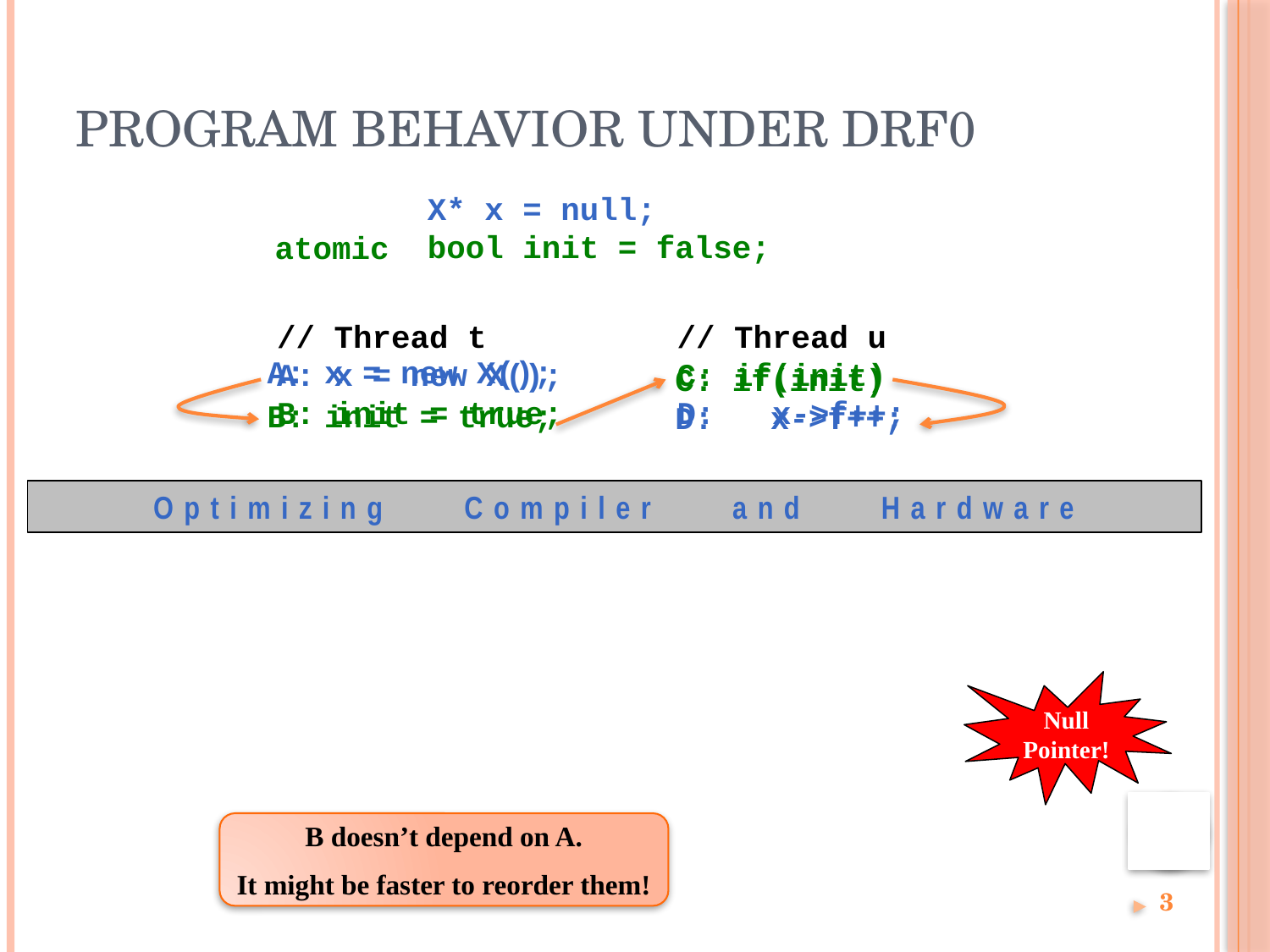

# Program Behavior under DRF0
X* x = null;
bool init = false;

atomic
// Thread t          // Thread u
A: x = new X();      C: if(init)
B: init = true;      D:   x->f++;

A: x = new X();
C: if(init)
D:   x->f++;

B: init = true;
Optimizing    Compiler    and    Hardware
Null
Pointer!
B doesn’t depend on A.
It might be faster to reorder them!
3